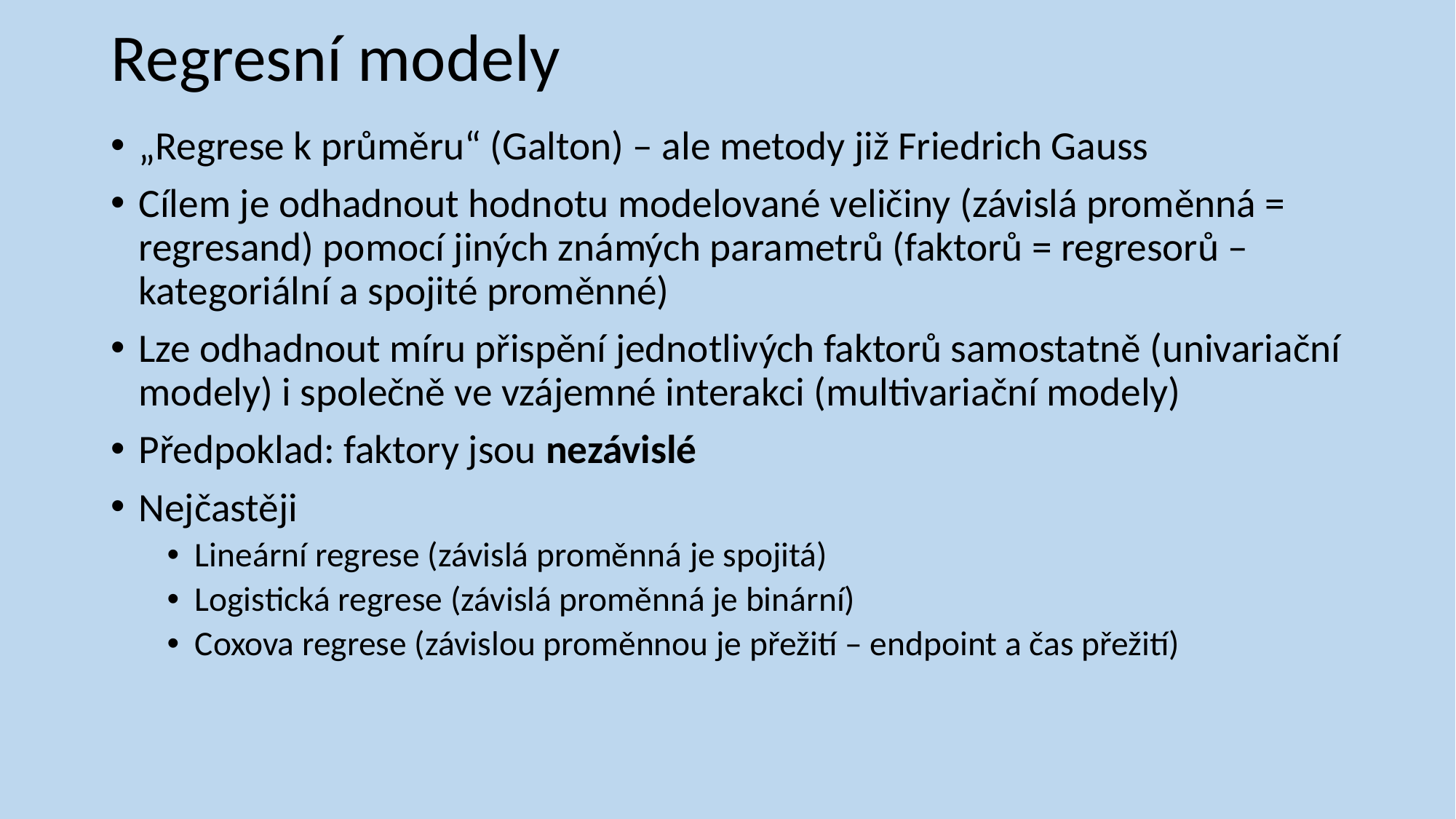

# Regresní modely
„Regrese k průměru“ (Galton) – ale metody již Friedrich Gauss
Cílem je odhadnout hodnotu modelované veličiny (závislá proměnná = regresand) pomocí jiných známých parametrů (faktorů = regresorů – kategoriální a spojité proměnné)
Lze odhadnout míru přispění jednotlivých faktorů samostatně (univariační modely) i společně ve vzájemné interakci (multivariační modely)
Předpoklad: faktory jsou nezávislé
Nejčastěji
Lineární regrese (závislá proměnná je spojitá)
Logistická regrese (závislá proměnná je binární)
Coxova regrese (závislou proměnnou je přežití – endpoint a čas přežití)